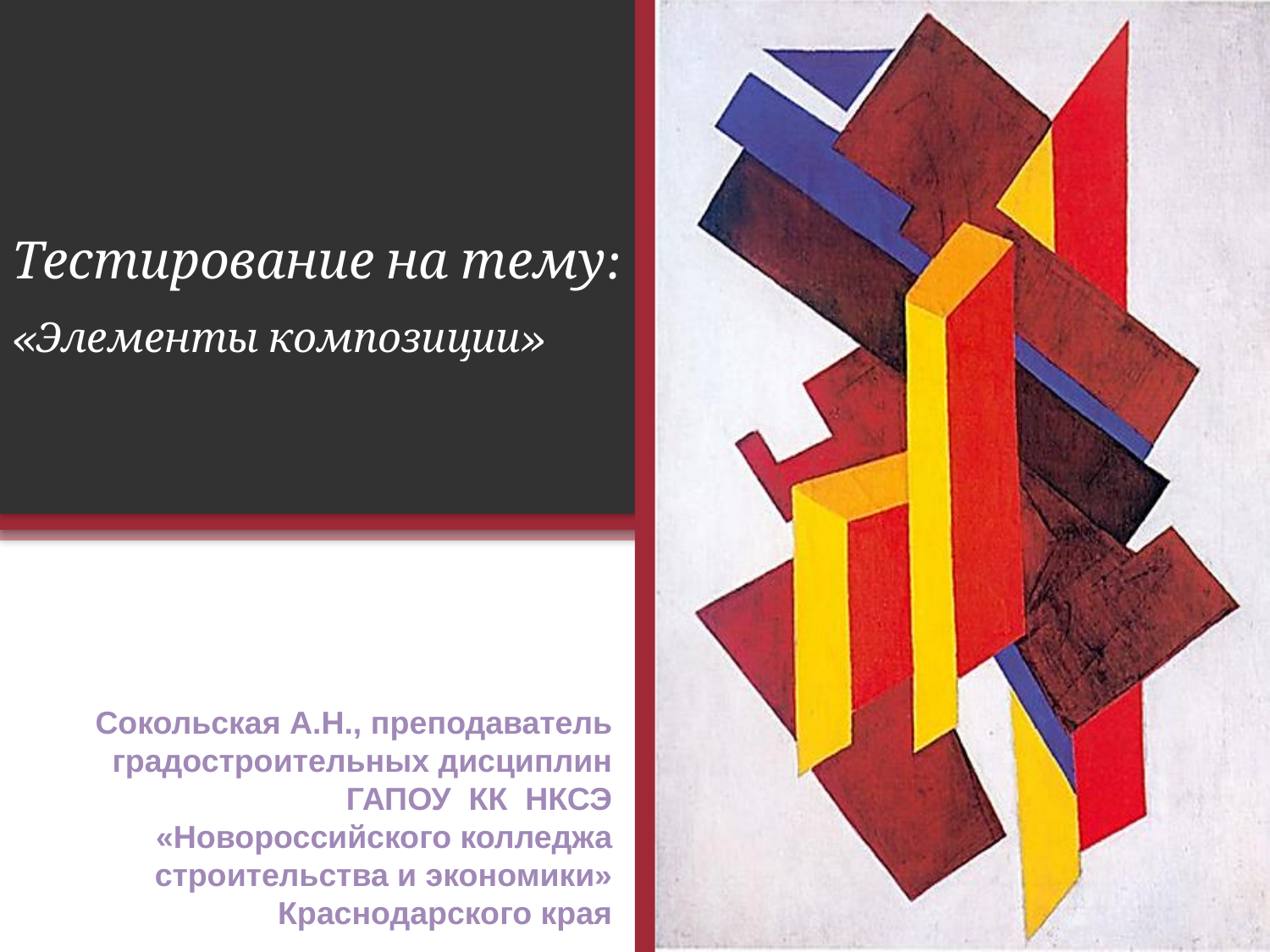

# Тестирование на тему: «Элементы композиции»
Сокольская А.Н., преподаватель градостроительных дисциплин ГАПОУ  КК  НКСЭ «Новороссийского колледжа строительства и экономики» Краснодарского края